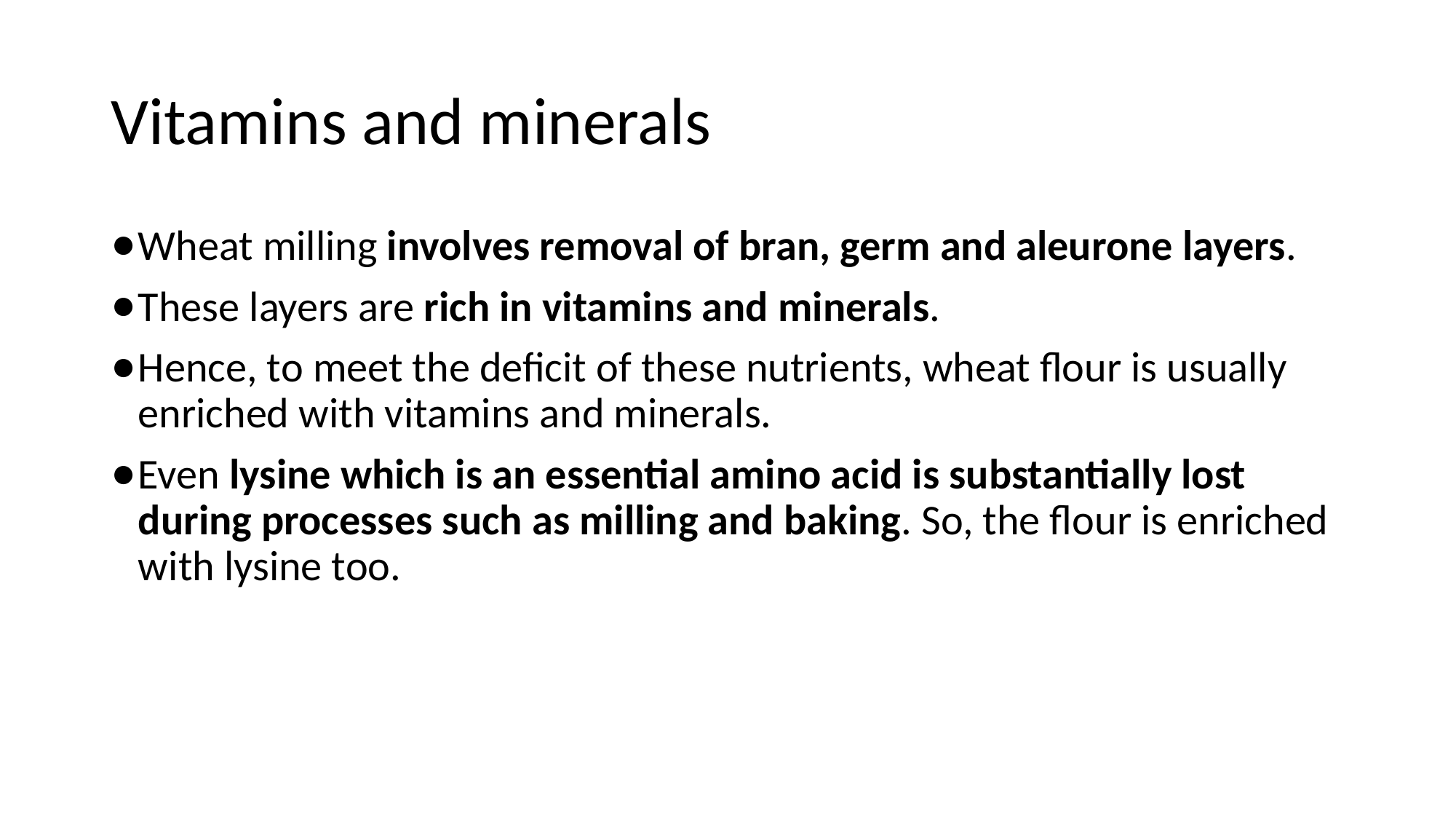

# Vitamins and minerals
Wheat milling involves removal of bran, germ and aleurone layers.
These layers are rich in vitamins and minerals.
Hence, to meet the deficit of these nutrients, wheat flour is usually enriched with vitamins and minerals.
Even lysine which is an essential amino acid is substantially lost
during processes such as milling and baking. So, the flour is enriched with lysine too.